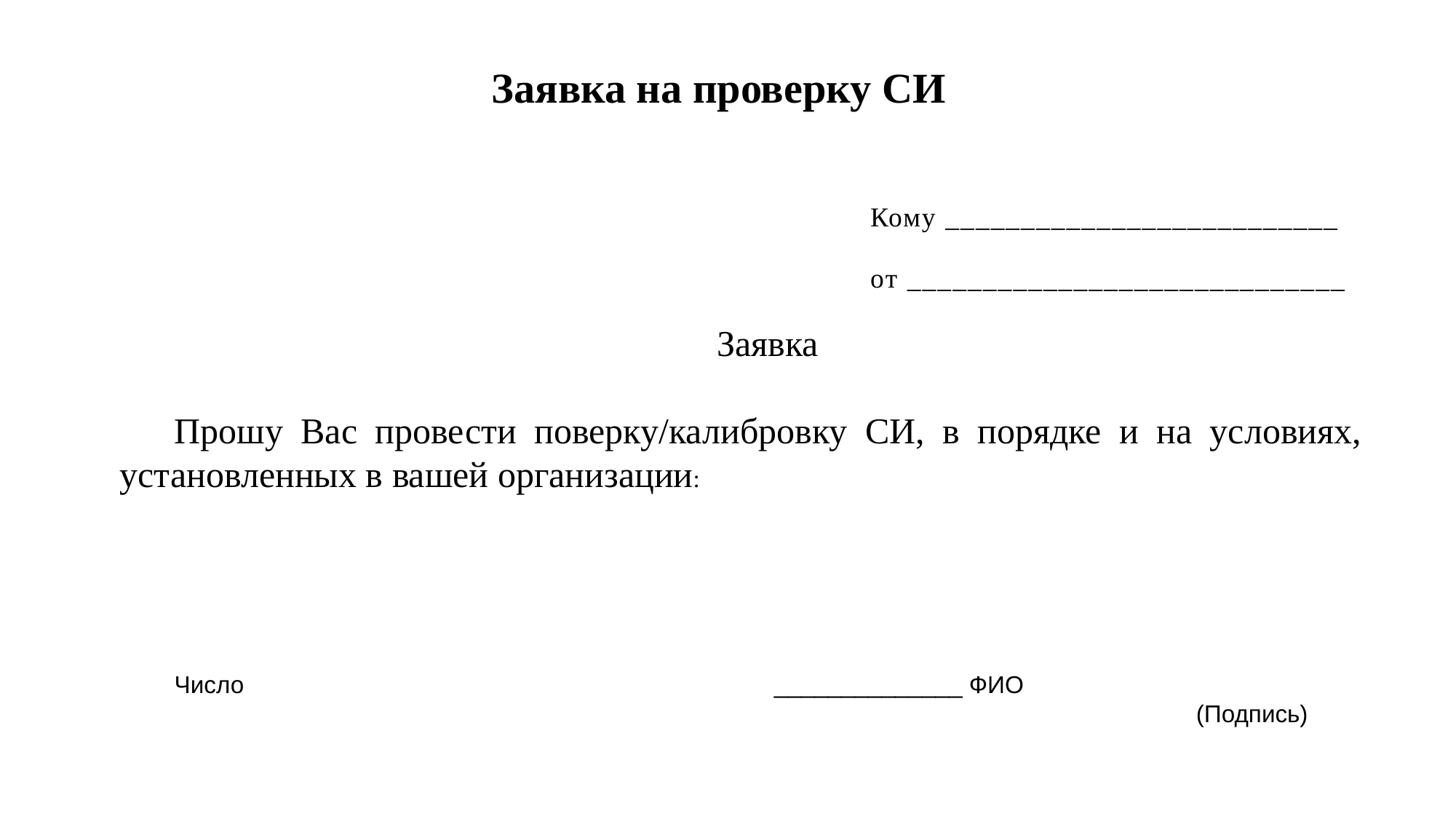

Заявка на проверку СИ
Кому __________________________
от _____________________________
Заявка

Прошу Вас провести поверку/калибровку СИ, в порядке и на условиях, установленных в вашей организации:

Число                                                                               ______________ ФИО
									              (Подпись)